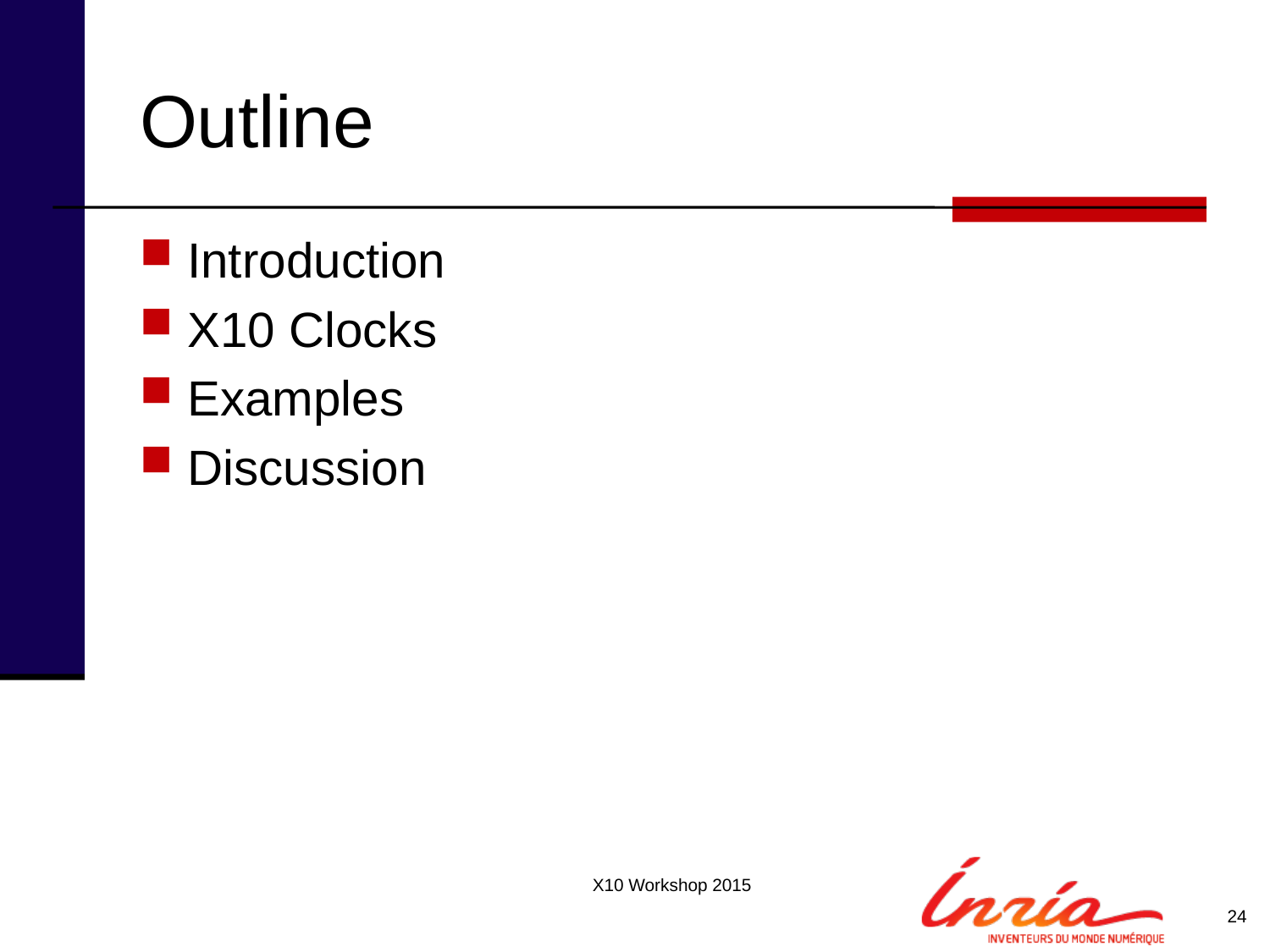

# Outline
Introduction
X10 Clocks
Examples
Discussion

X10 Workshop 2015
24